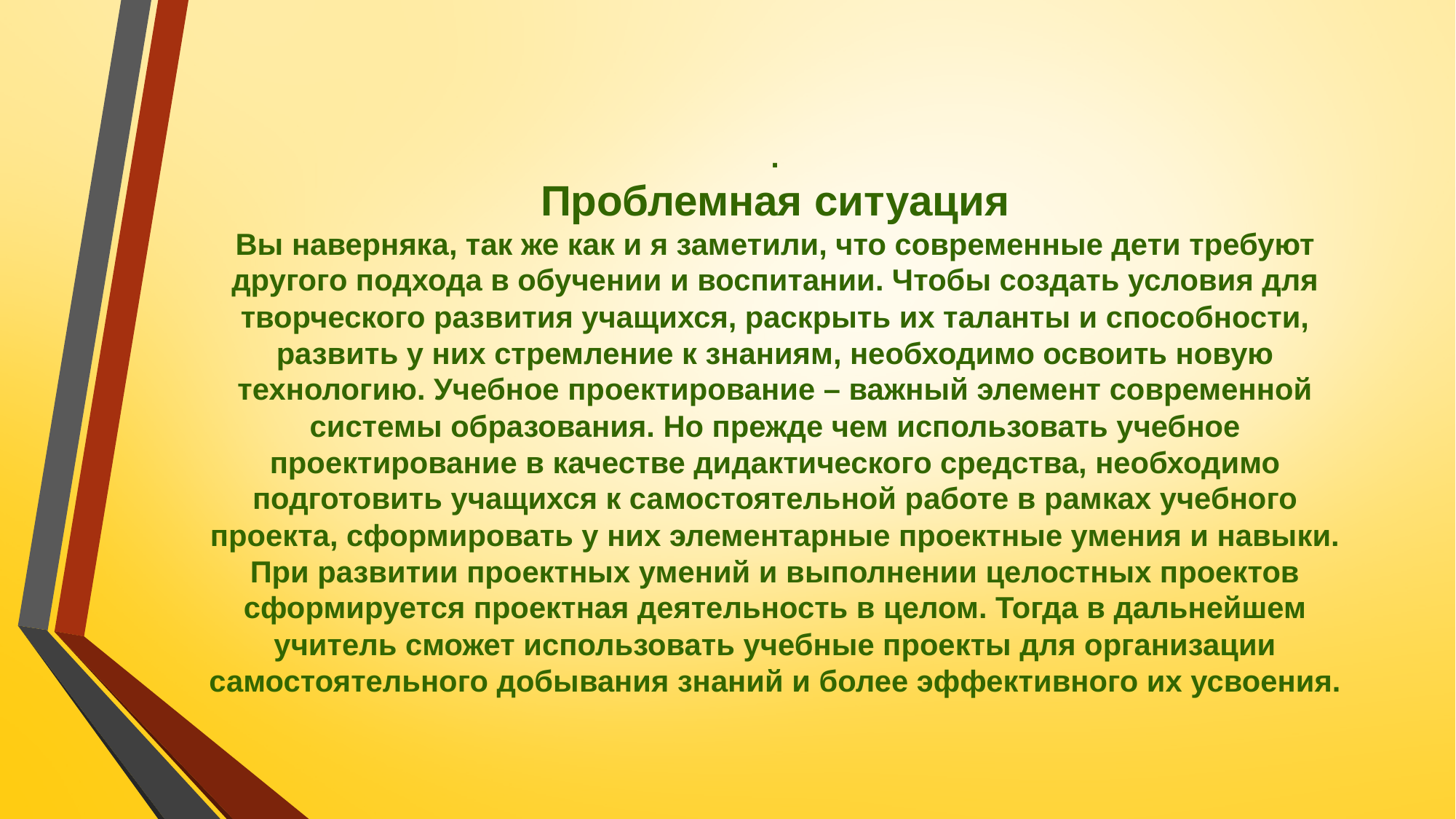

# . Проблемная ситуация Вы наверняка, так же как и я заметили, что современные дети требуют другого подхода в обучении и воспитании. Чтобы создать условия для творческого развития учащихся, раскрыть их таланты и способности, развить у них стремление к знаниям, необходимо освоить новую технологию. Учебное проектирование – важный элемент современной системы образования. Но прежде чем использовать учебное проектирование в качестве дидактического средства, необходимо подготовить учащихся к самостоятельной работе в рамках учебного проекта, сформировать у них элементарные проектные умения и навыки. При развитии проектных умений и выполнении целостных проектов сформируется проектная деятельность в целом. Тогда в дальнейшем учитель сможет использовать учебные проекты для организации самостоятельного добывания знаний и более эффективного их усвоения.